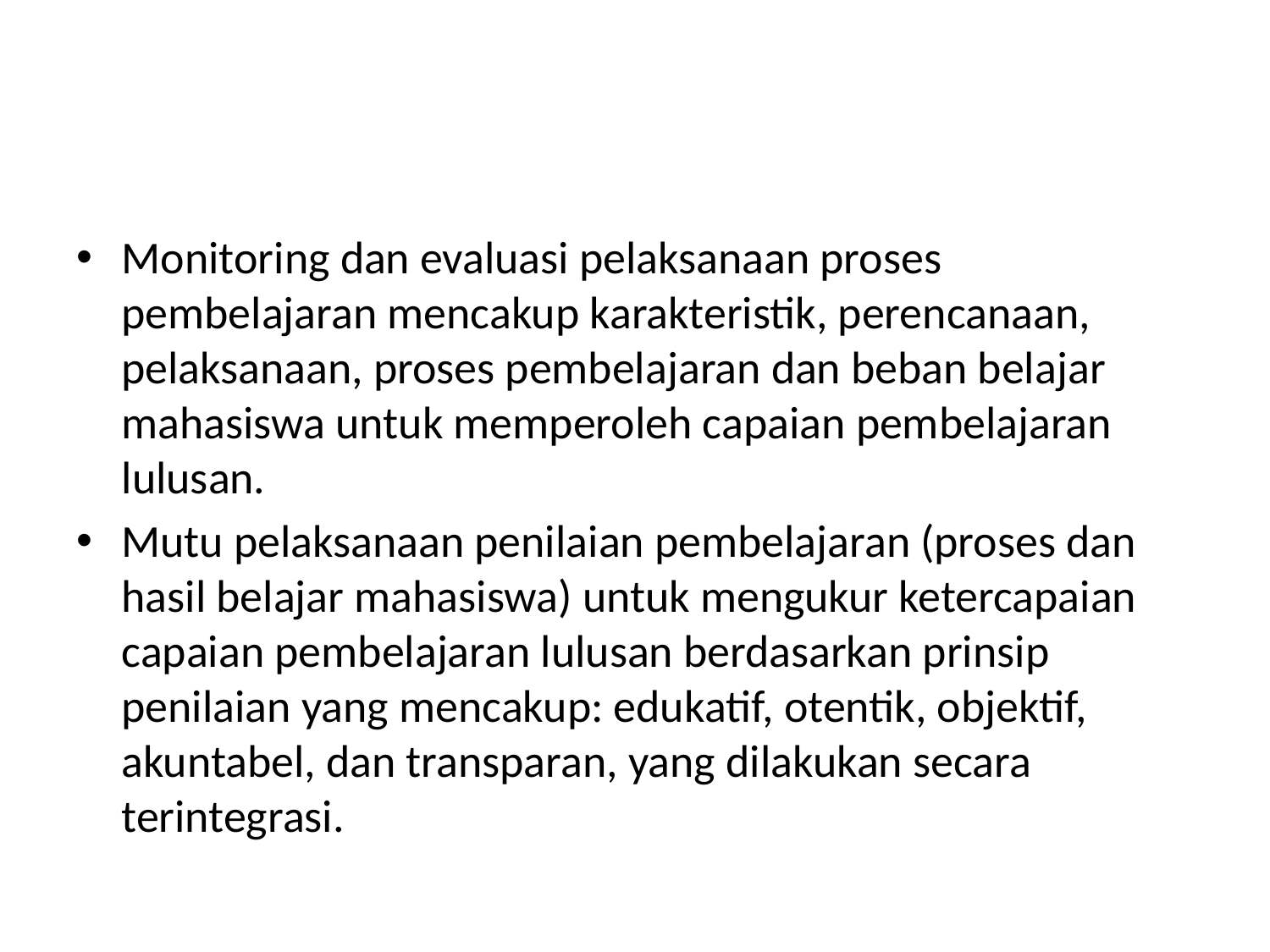

#
Monitoring dan evaluasi pelaksanaan proses pembelajaran mencakup karakteristik, perencanaan, pelaksanaan, proses pembelajaran dan beban belajar mahasiswa untuk memperoleh capaian pembelajaran lulusan.
Mutu pelaksanaan penilaian pembelajaran (proses dan hasil belajar mahasiswa) untuk mengukur ketercapaian capaian pembelajaran lulusan berdasarkan prinsip penilaian yang mencakup: edukatif, otentik, objektif, akuntabel, dan transparan, yang dilakukan secara terintegrasi.